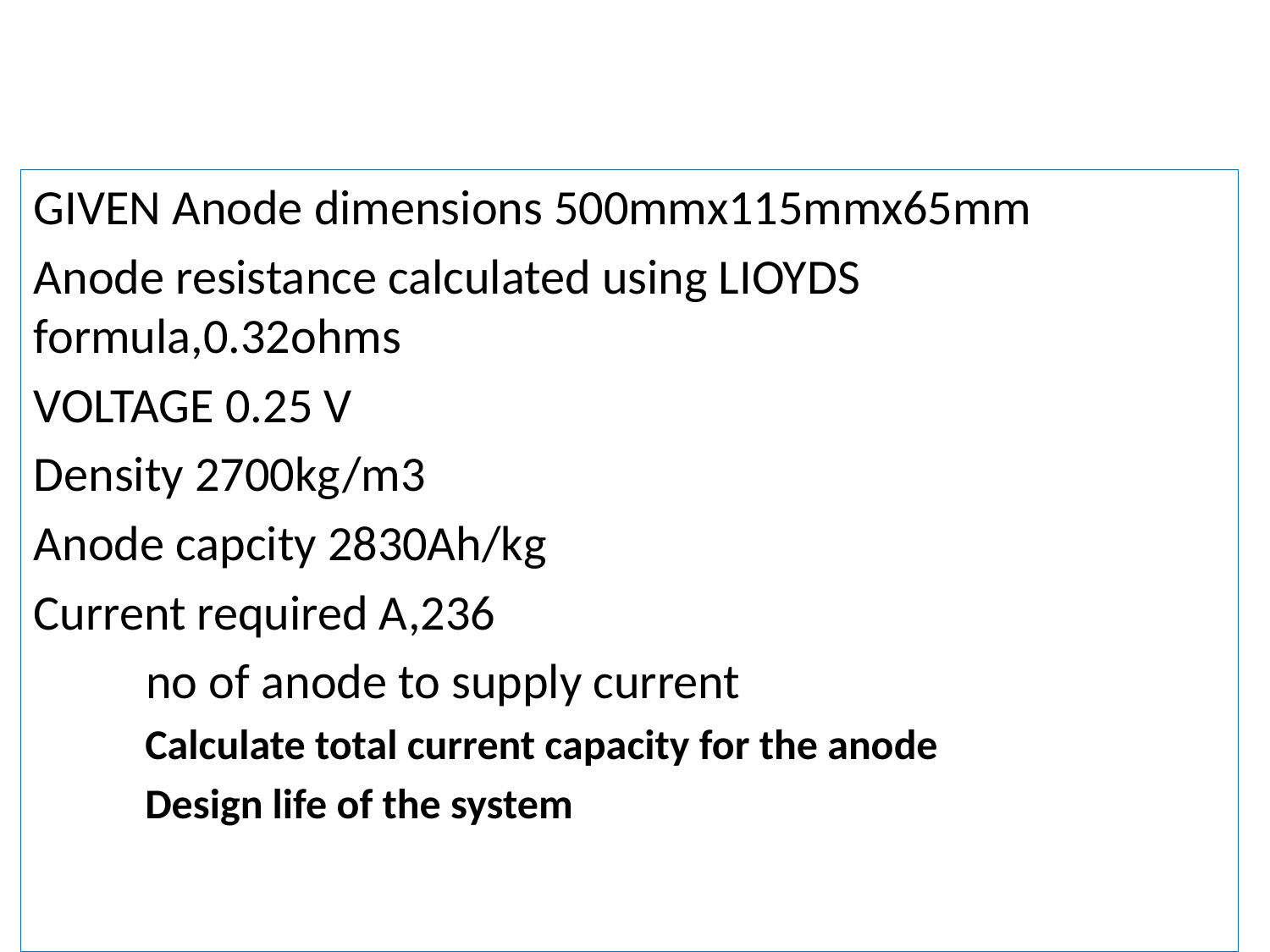

#
GIVEN Anode dimensions 500mmx115mmx65mm
Anode resistance calculated using LIOYDS formula,0.32ohms
VOLTAGE 0.25 V
Density 2700kg/m3
Anode capcity 2830Ah/kg
Current required A,236
          no of anode to supply current
Calculate total current capacity for the anode
Design life of the system